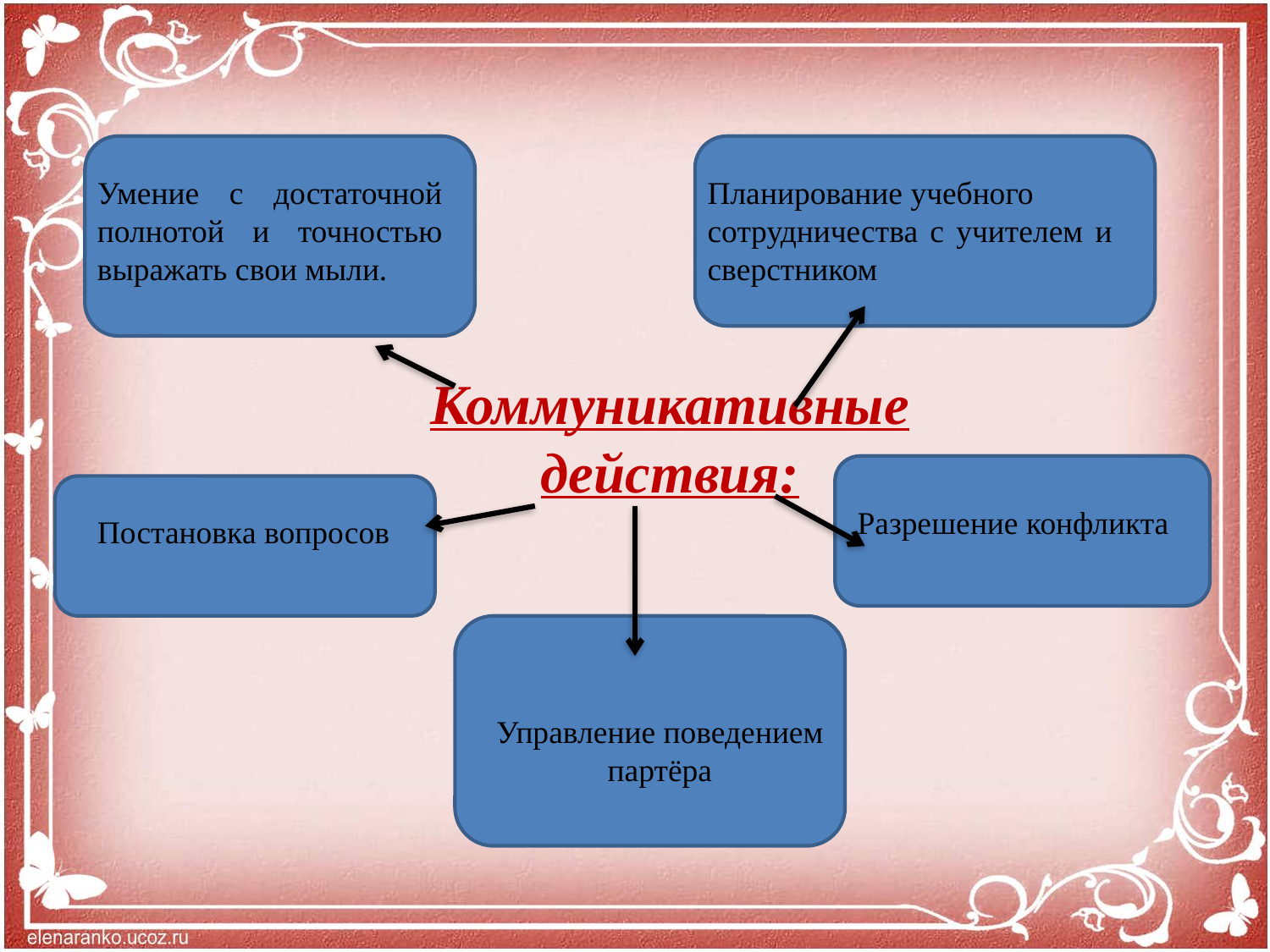

Умение с достаточной полнотой и точностью выражать свои мысли
Умение с достаточной полнотой и точностью выражать свои мыли.
Планирование учебного
сотрудничества с учителем и сверстником
# Коммуникативные действия:

Разрешение конфликта
Постановка вопросов

Управление поведением партёра